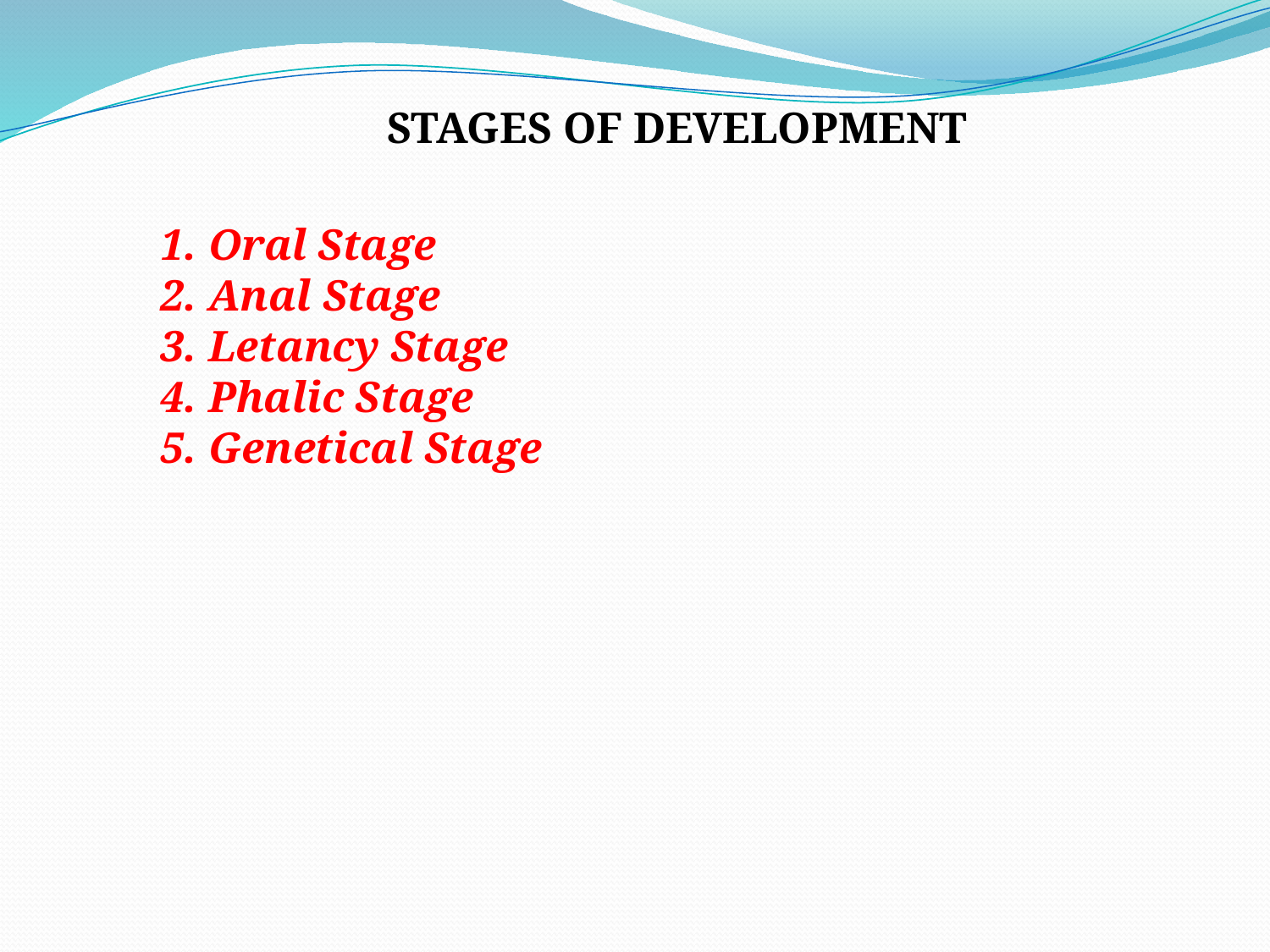

STAGES OF DEVELOPMENT
Oral Stage
Anal Stage
Letancy Stage
Phalic Stage
Genetical Stage